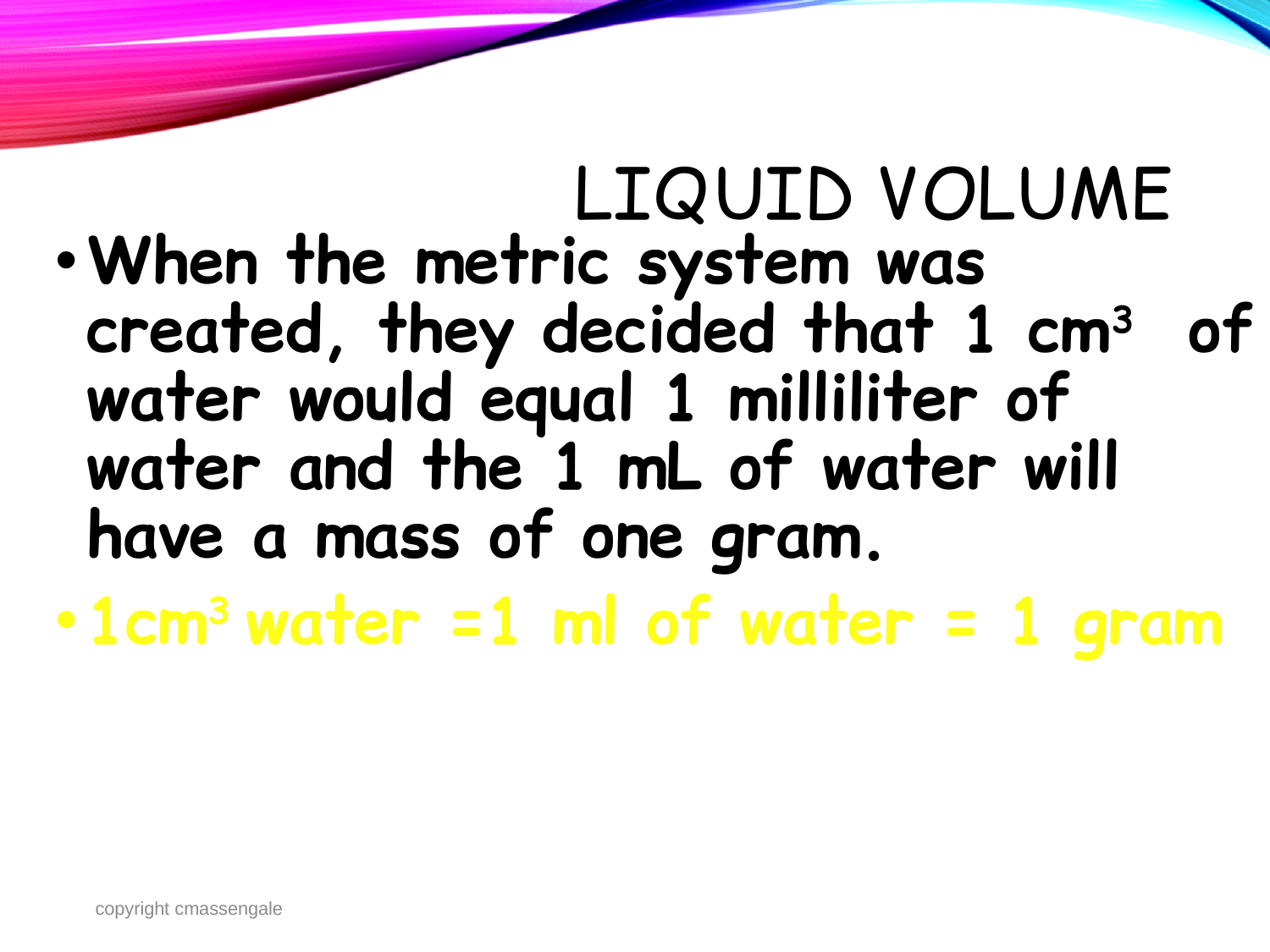

# Liquid Volume
When the metric system was created, they decided that 1 cm3  of water would equal 1 milliliter of water and the 1 mL of water will have a mass of one gram.
1cm3 water =1 ml of water = 1 gram

copyright cmassengale